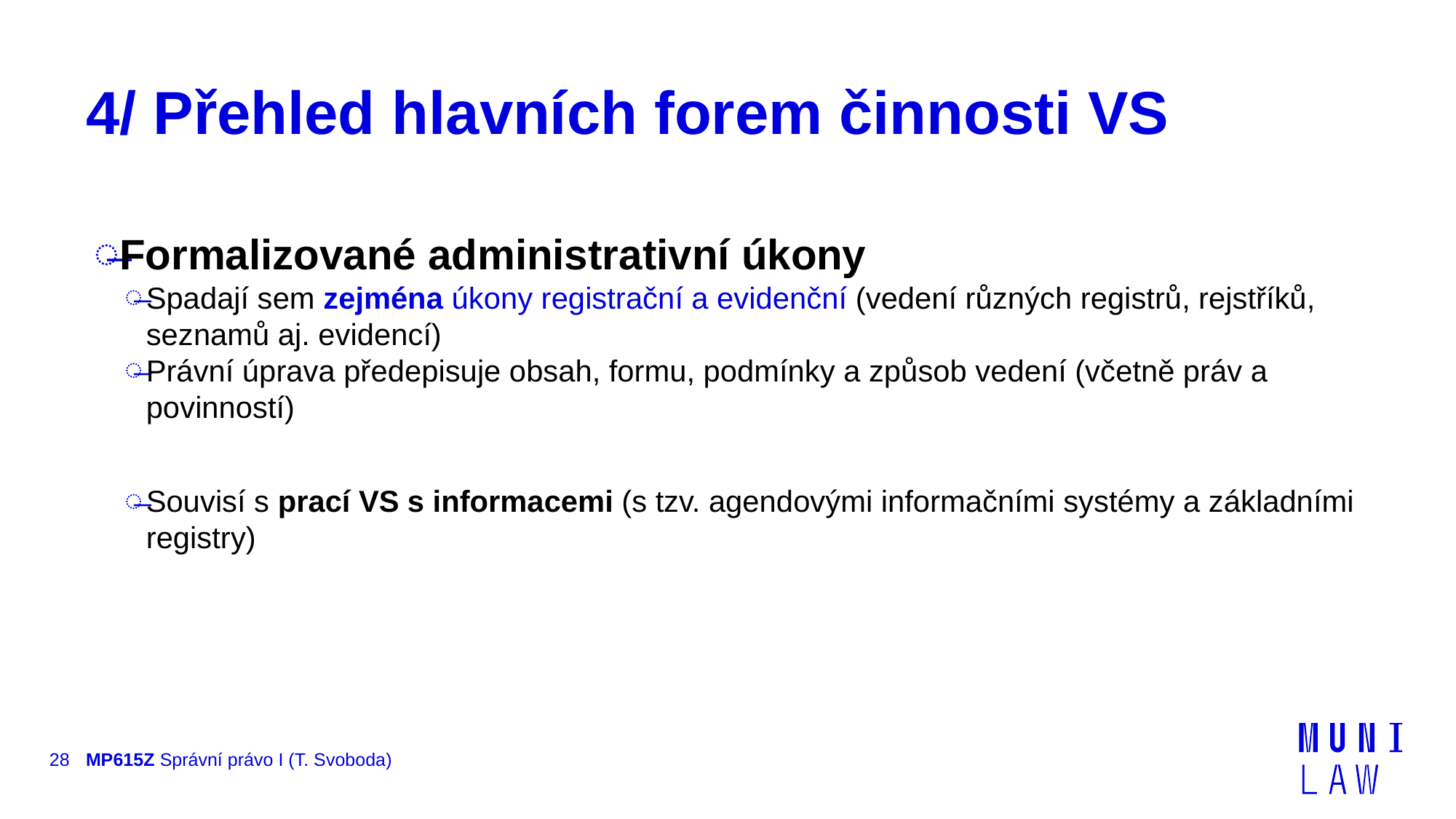

# 4/ Přehled hlavních forem činnosti VS
Formalizované administrativní úkony
Spadají sem zejména úkony registrační a evidenční (vedení různých registrů, rejstříků, seznamů aj. evidencí)
Právní úprava předepisuje obsah, formu, podmínky a způsob vedení (včetně práv a povinností)

Souvisí s prací VS s informacemi (s tzv. agendovými informačními systémy a základními registry)
28
MP615Z Správní právo I (T. Svoboda)